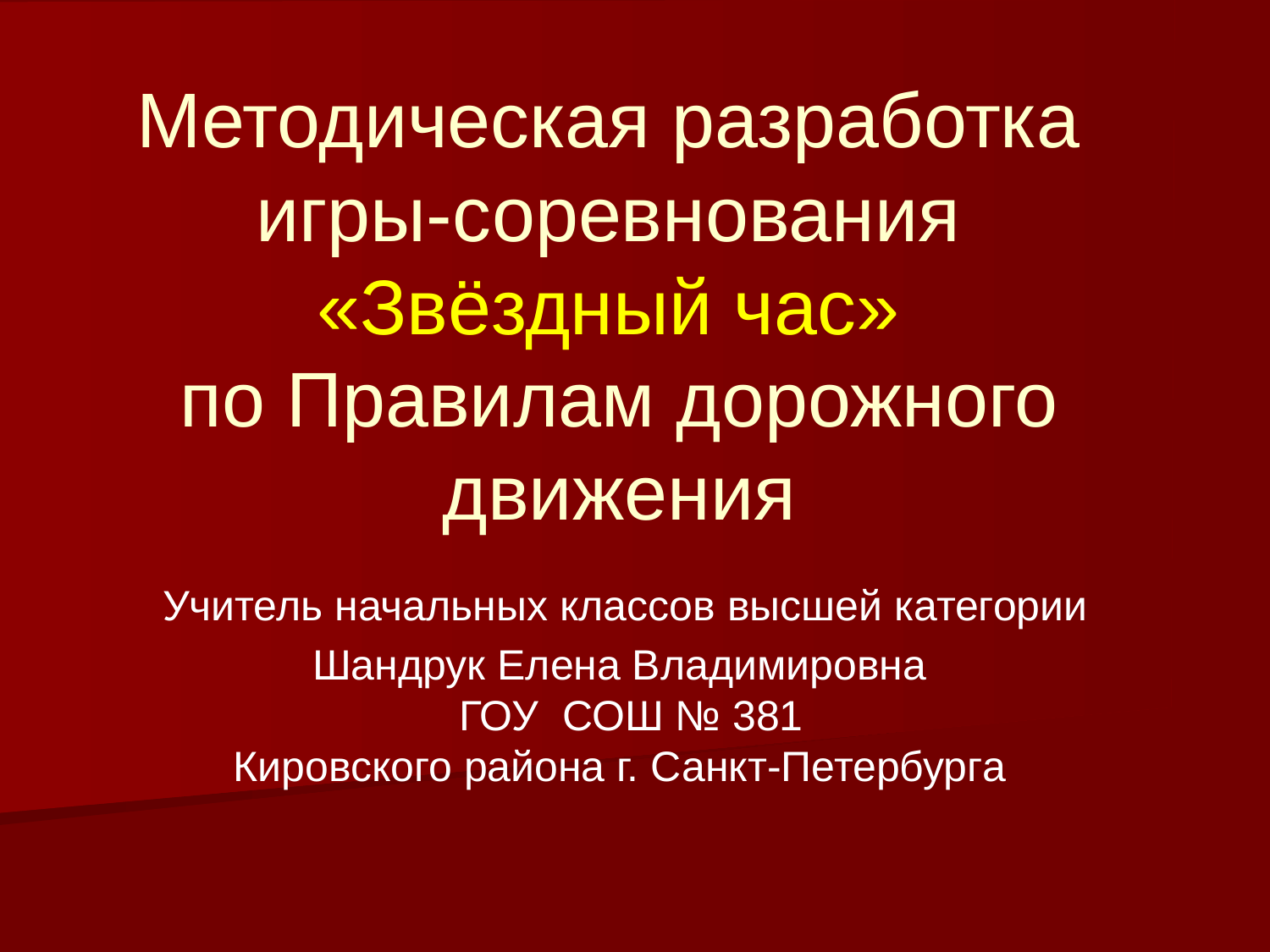

# Методическая разработка игры-соревнования «Звёздный час» по Правилам дорожного движения Учитель начальных классов высшей категории Шандрук Елена Владимировна ГОУ  СОШ № 381 Кировского района г. Санкт-Петербурга